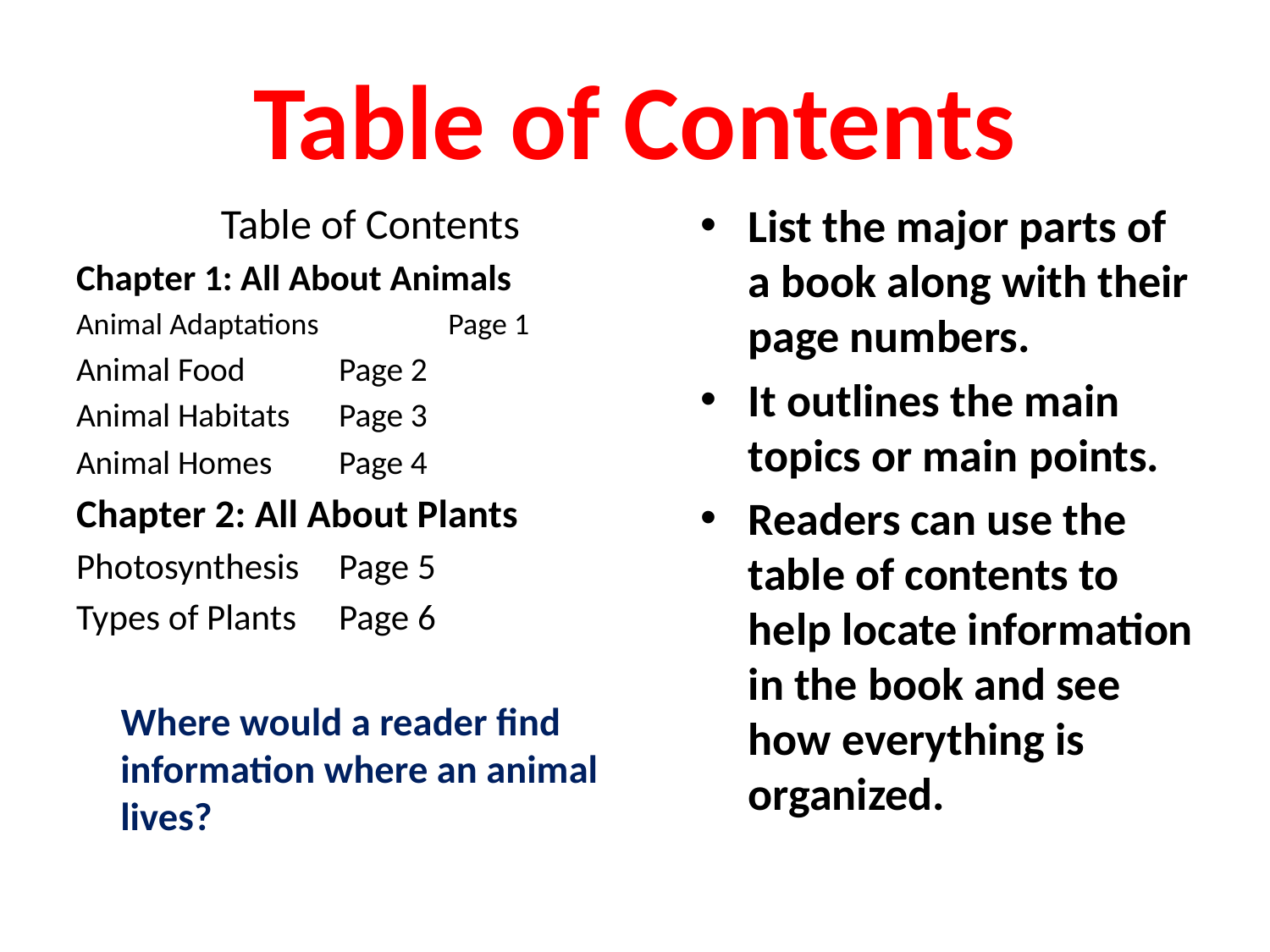

# Table of Contents
Table of Contents
Chapter 1: All About Animals
Animal Adaptations             	Page 1
Animal Food		Page 2
Animal Habitats		Page 3
Animal Homes		Page 4
Chapter 2: All About Plants
Photosynthesis		Page 5
Types of Plants		Page 6

     Where would a reader find information where an animal lives?
List the major parts of a book along with their page numbers.
It outlines the main topics or main points.
Readers can use the table of contents to help locate information in the book and see how everything is organized.